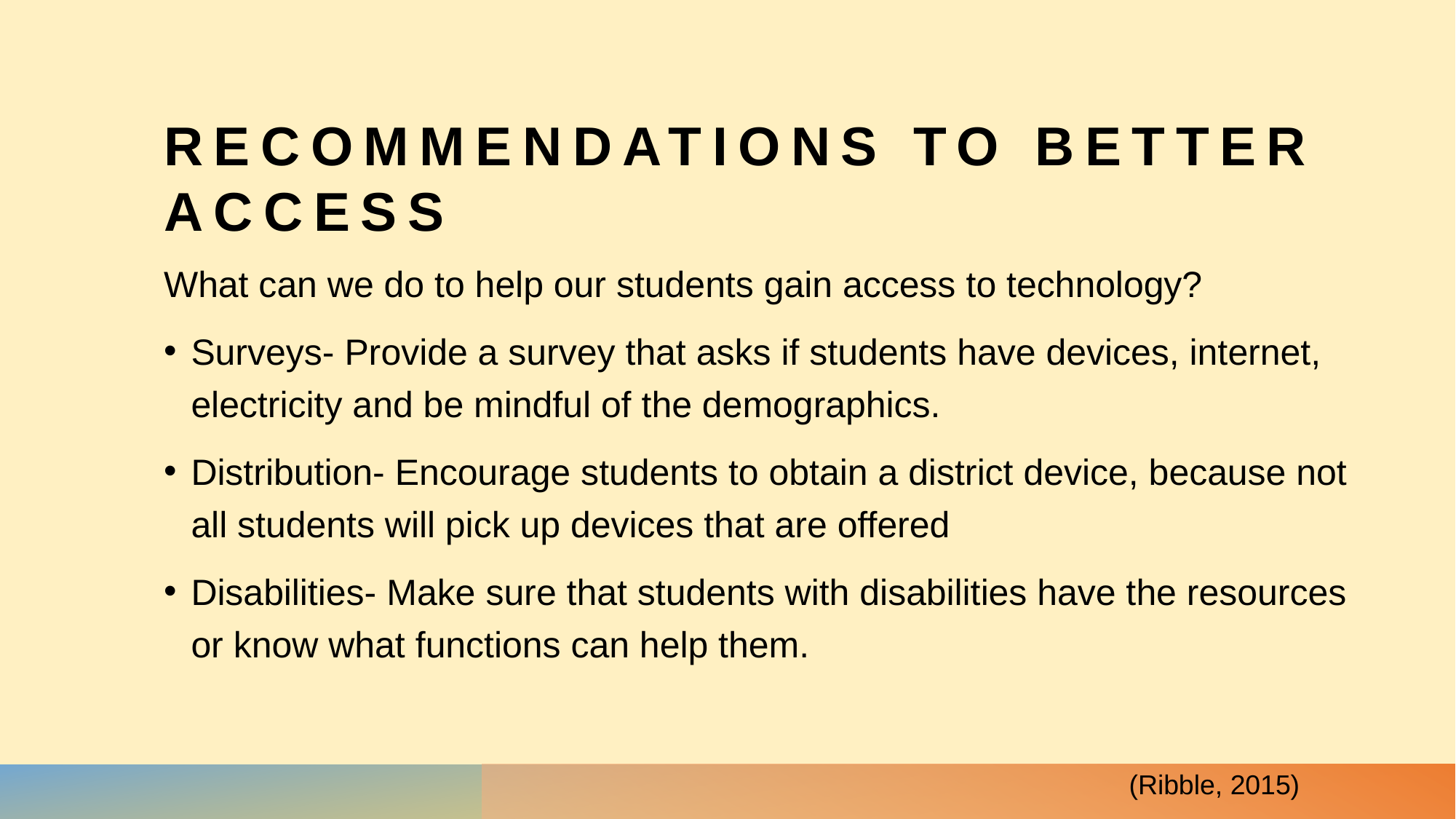

# Recommendations to better access
What can we do to help our students gain access to technology?
Surveys- Provide a survey that asks if students have devices, internet, electricity and be mindful of the demographics.
Distribution- Encourage students to obtain a district device, because not all students will pick up devices that are offered
Disabilities- Make sure that students with disabilities have the resources or know what functions can help them.
(Ribble, 2015)